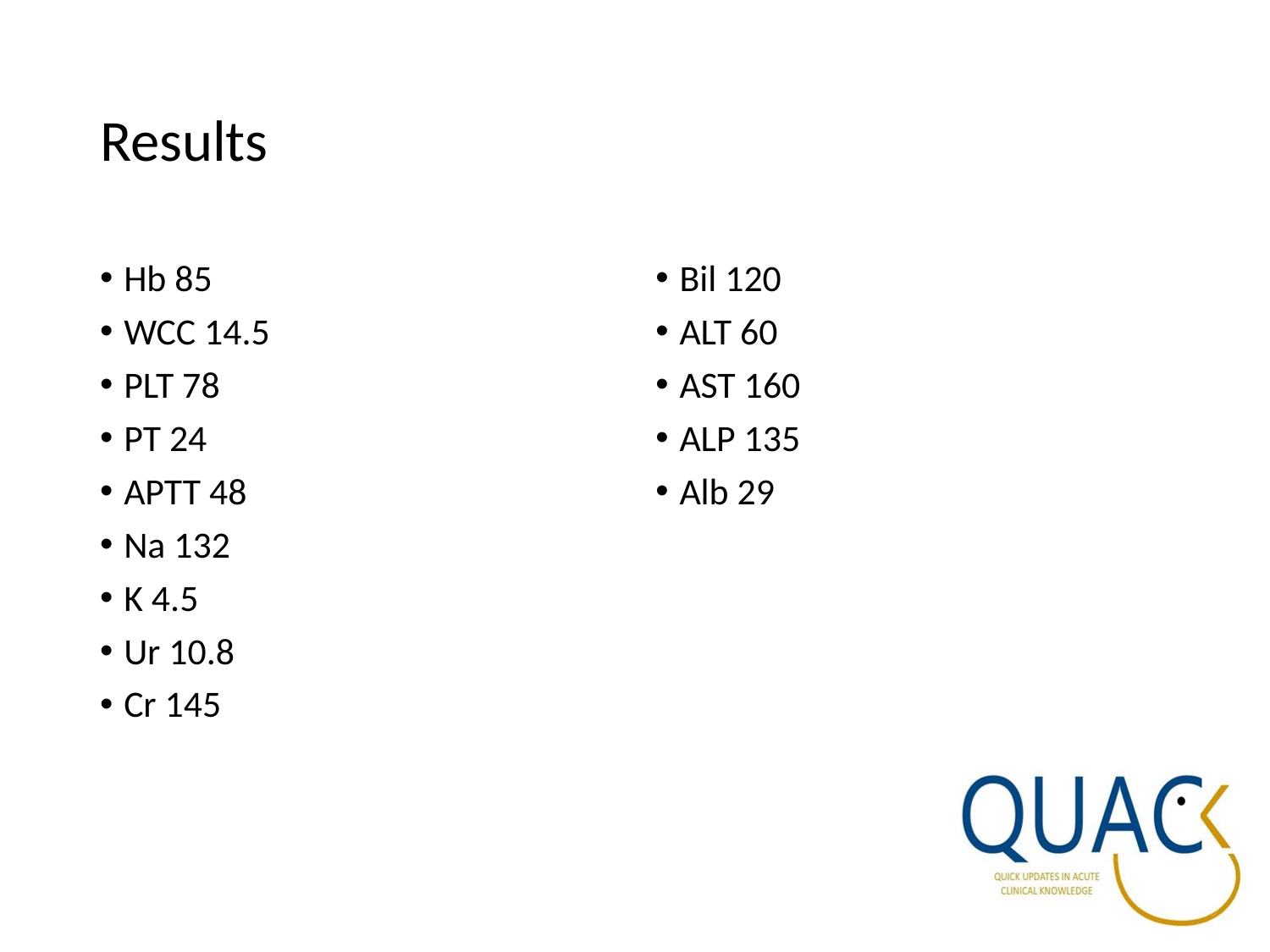

# Results
Hb 85
WCC 14.5
PLT 78
PT 24
APTT 48
Na 132
K 4.5
Ur 10.8
Cr 145
Bil 120
ALT 60
AST 160
ALP 135
Alb 29